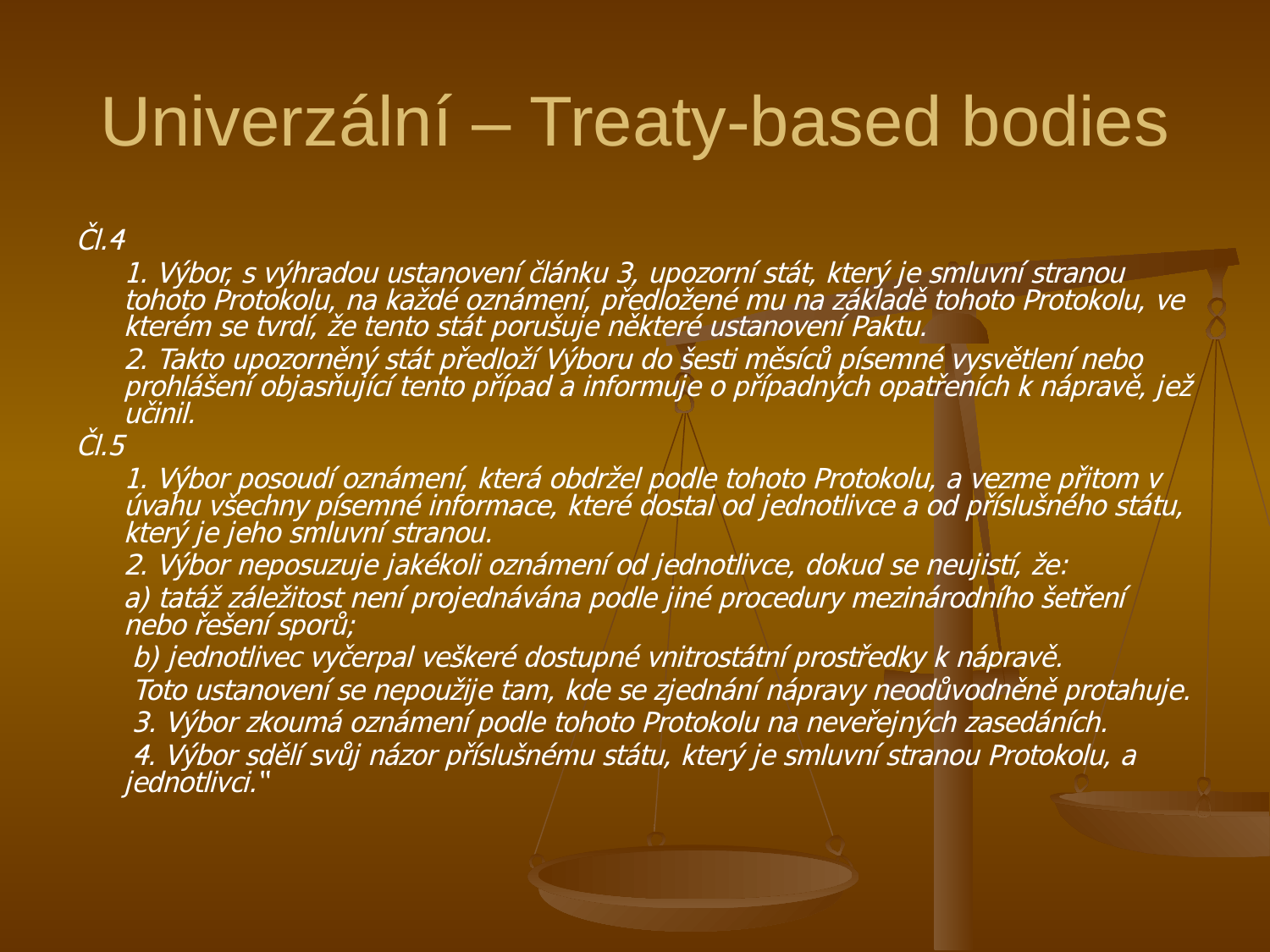

# Univerzální – Treaty-based bodies
Čl.4
	1. Výbor, s výhradou ustanovení článku 3, upozorní stát, který je smluvní stranou tohoto Protokolu, na každé oznámení, předložené mu na základě tohoto Protokolu, ve kterém se tvrdí, že tento stát porušuje některé ustanovení Paktu.
	2. Takto upozorněný stát předloží Výboru do šesti měsíců písemné vysvětlení nebo prohlášení objasňující tento případ a informuje o případných opatřeních k nápravě, jež učinil.
Čl.5
	1. Výbor posoudí oznámení, která obdržel podle tohoto Protokolu, a vezme přitom v úvahu všechny písemné informace, které dostal od jednotlivce a od příslušného státu, který je jeho smluvní stranou.
 	2. Výbor neposuzuje jakékoli oznámení od jednotlivce, dokud se neujistí, že:
	a) tatáž záležitost není projednávána podle jiné procedury mezinárodního šetření nebo řešení sporů;
	 b) jednotlivec vyčerpal veškeré dostupné vnitrostátní prostředky k nápravě.
	 Toto ustanovení se nepoužije tam, kde se zjednání nápravy neodůvodněně protahuje.
	 3. Výbor zkoumá oznámení podle tohoto Protokolu na neveřejných zasedáních.
	 4. Výbor sdělí svůj názor příslušnému státu, který je smluvní stranou Protokolu, a jednotlivci.“